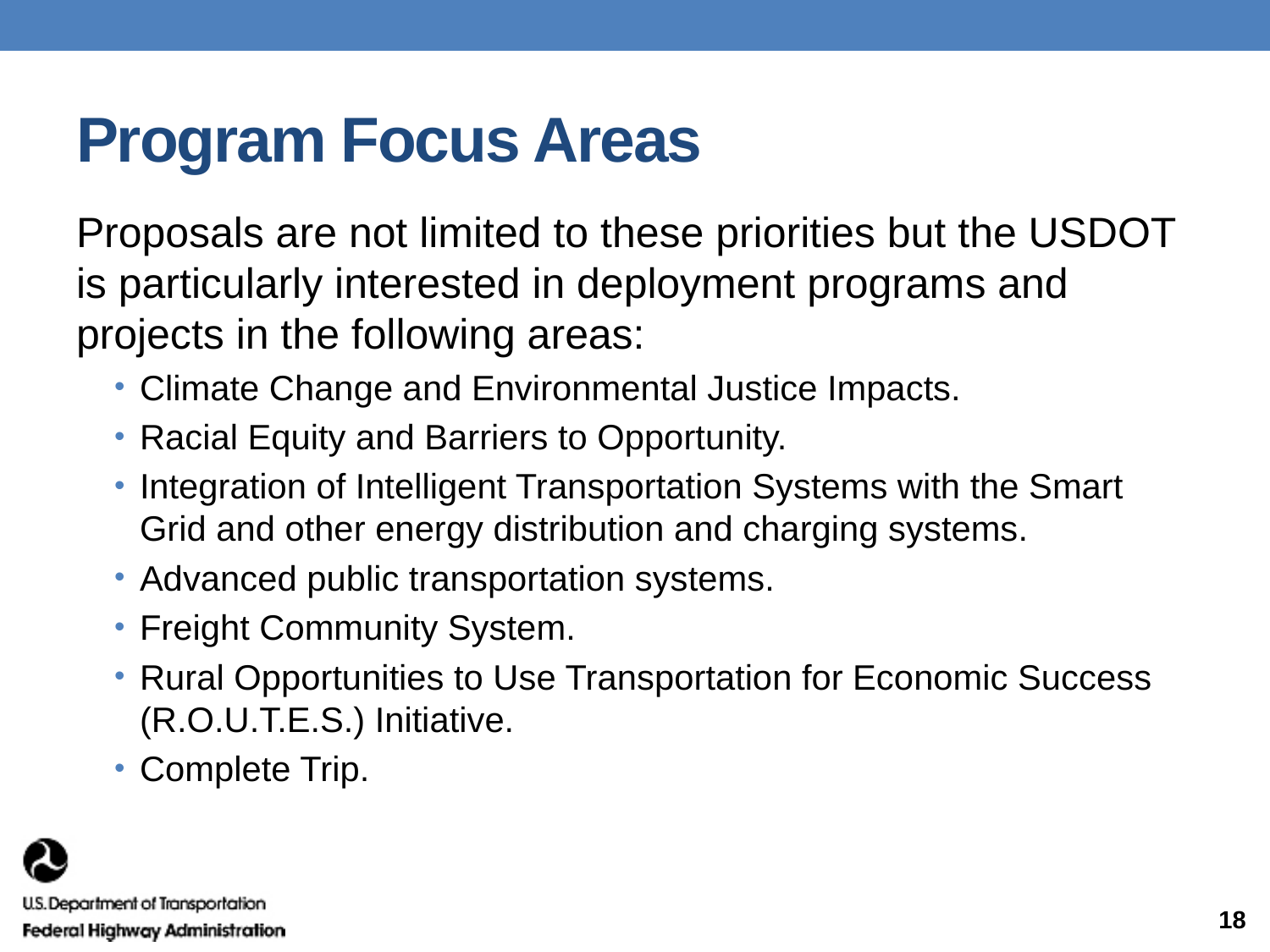

# Program Focus Areas
Proposals are not limited to these priorities but the USDOT is particularly interested in deployment programs and projects in the following areas:
Climate Change and Environmental Justice Impacts.
Racial Equity and Barriers to Opportunity.
Integration of Intelligent Transportation Systems with the Smart Grid and other energy distribution and charging systems.
Advanced public transportation systems.
Freight Community System.
Rural Opportunities to Use Transportation for Economic Success (R.O.U.T.E.S.) Initiative.
Complete Trip.
18